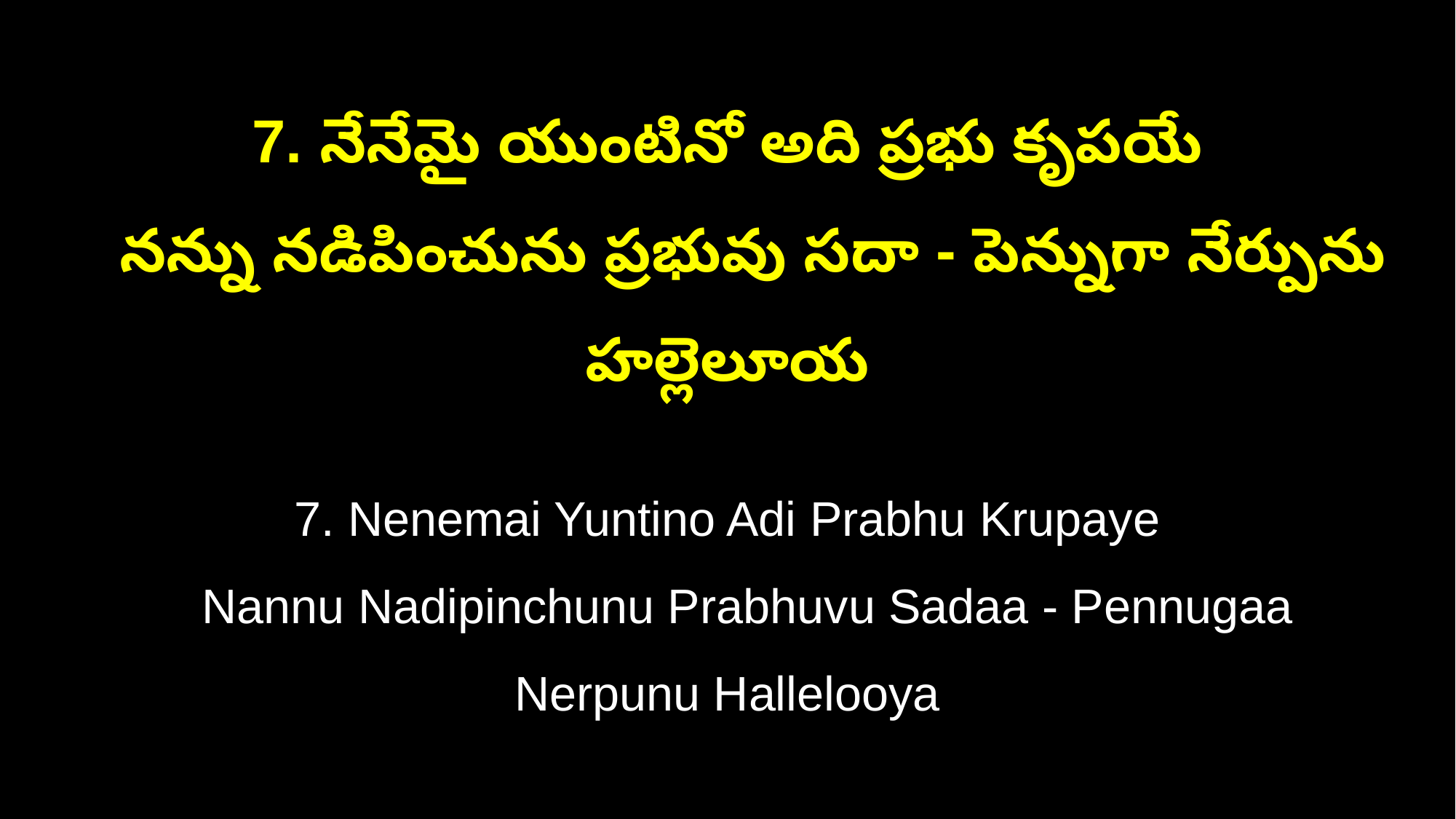

7. నేనేమై యుంటినో అది ప్రభు కృపయే
   నన్ను నడిపించును ప్రభువు సదా - పెన్నుగా నేర్పును హల్లెలూయ
7. Nenemai Yuntino Adi Prabhu Krupaye
   Nannu Nadipinchunu Prabhuvu Sadaa - Pennugaa Nerpunu Hallelooya